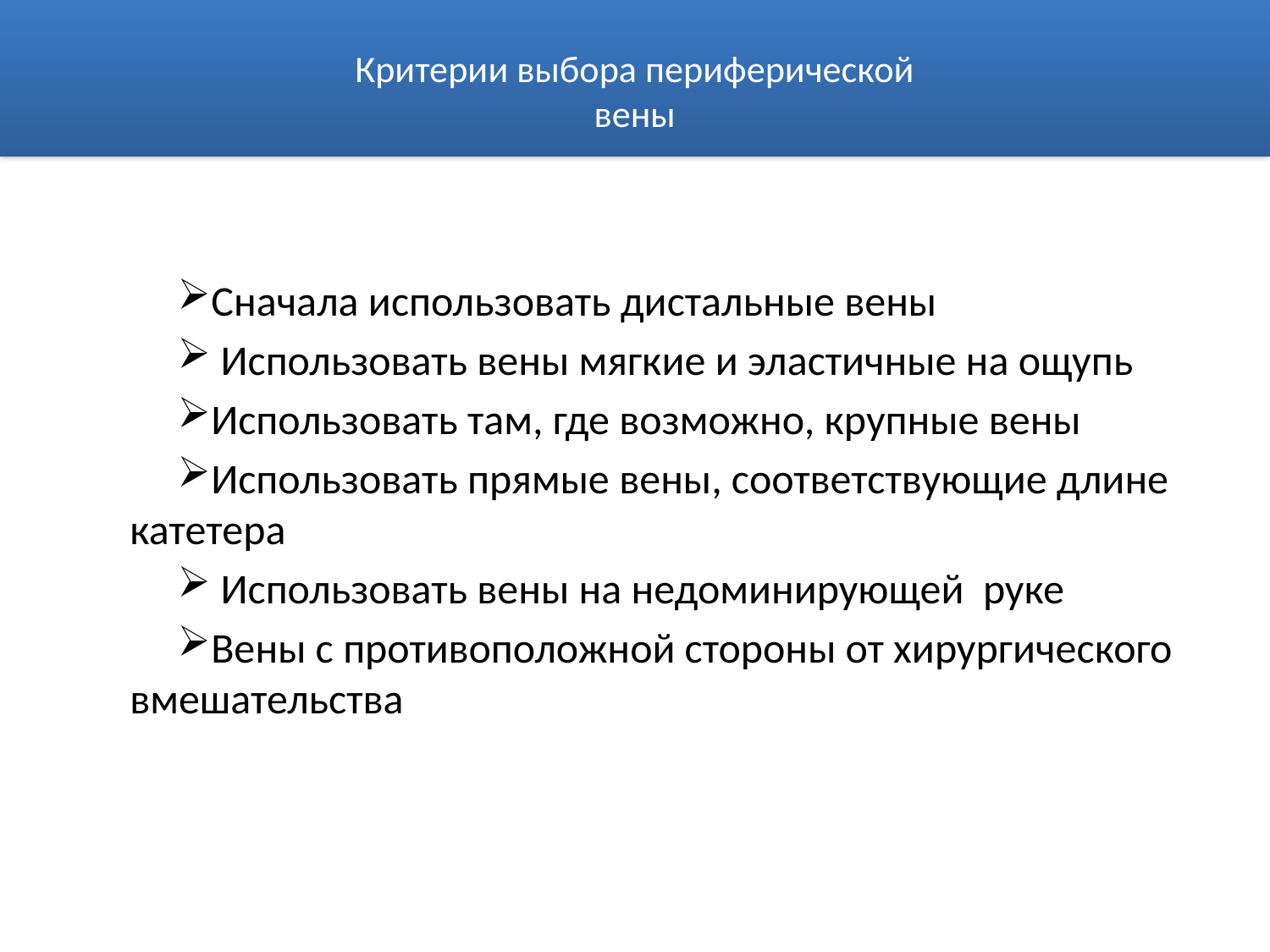

# Критерии выбора периферической вены
Сначала использовать дистальные вены
 Использовать вены мягкие и эластичные на ощупь
Использовать там, где возможно, крупные вены
Использовать прямые вены, соответствующие длине катетера
 Использовать вены на недоминирующей  руке
Вены с противоположной стороны от хирургического вмешательства